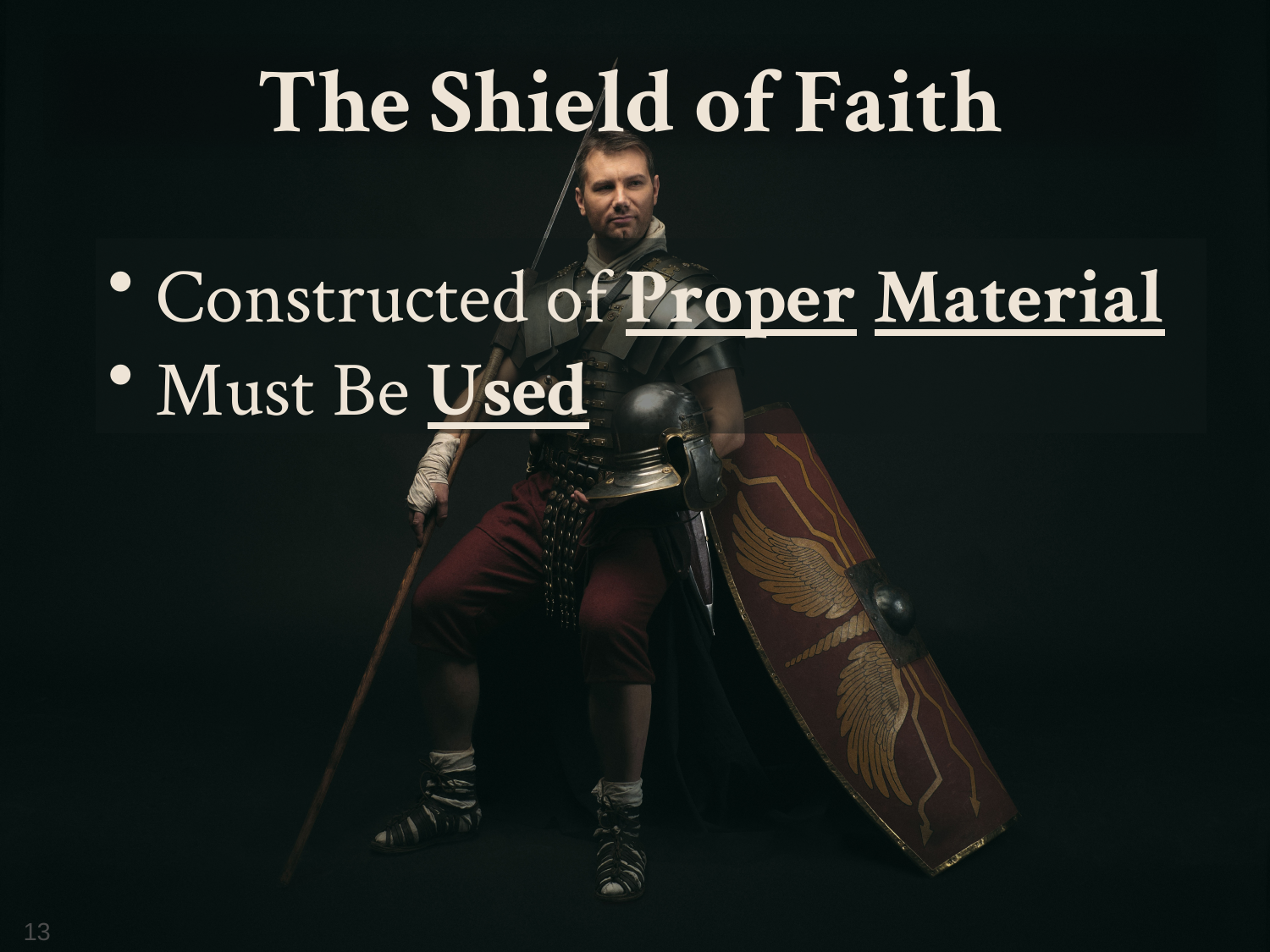

The Shield of Faith
Constructed of Proper Material
Must Be Used
13